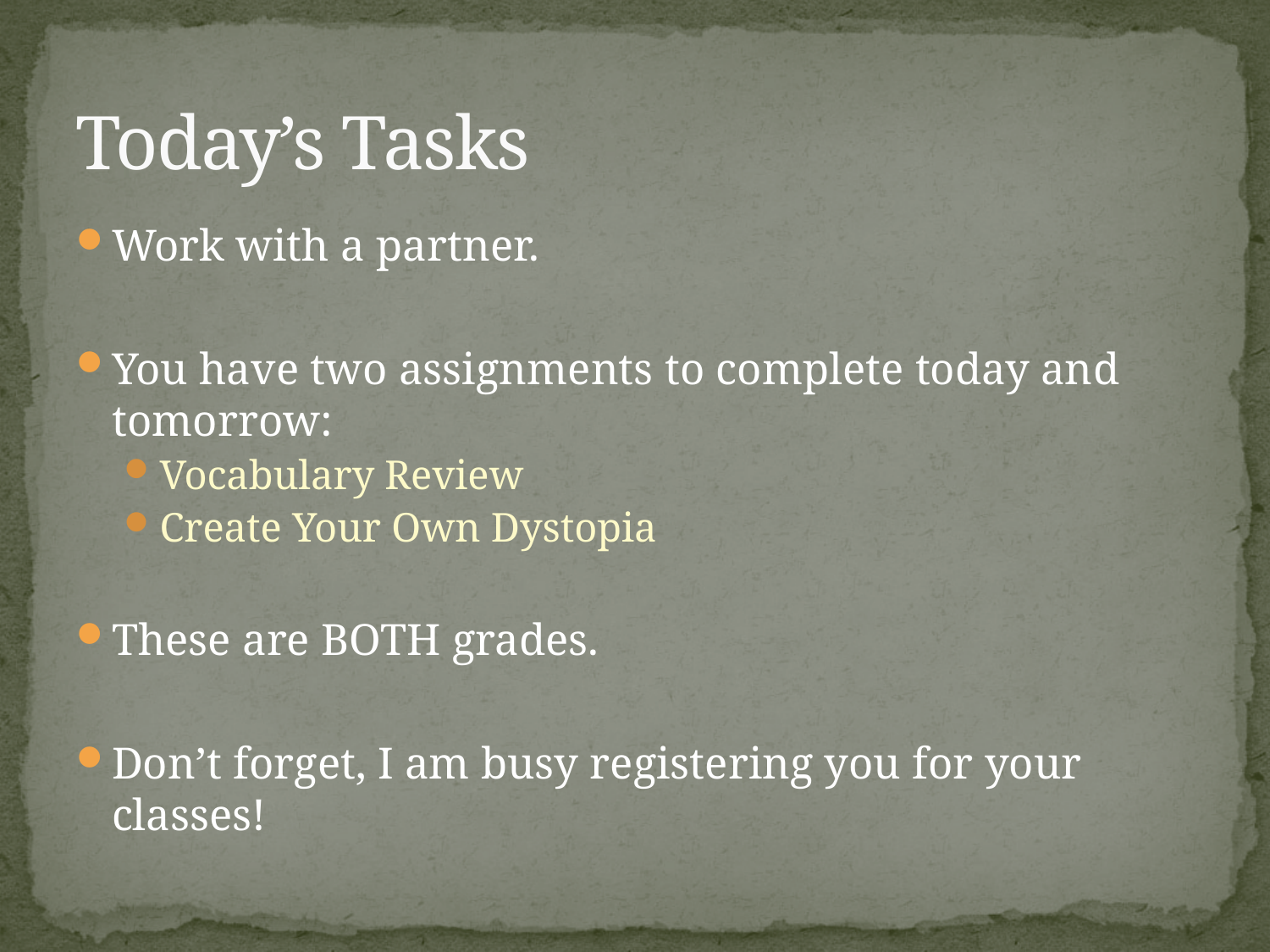

# Today’s Tasks
Work with a partner.

You have two assignments to complete today and tomorrow:
Vocabulary Review
Create Your Own Dystopia

These are BOTH grades.

Don’t forget, I am busy registering you for your classes!